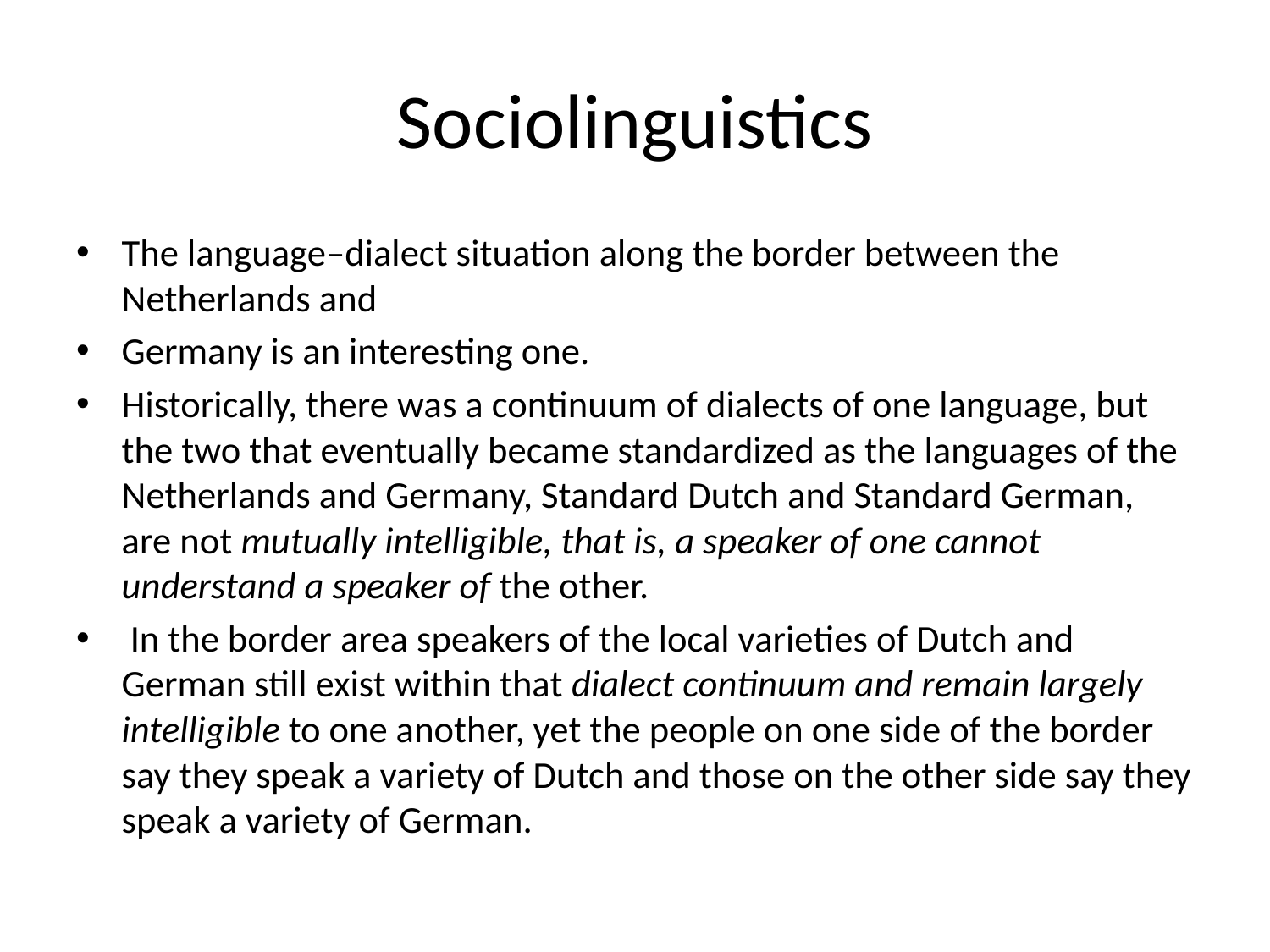

# Sociolinguistics
The language–dialect situation along the border between the Netherlands and
Germany is an interesting one.
Historically, there was a continuum of dialects of one language, but the two that eventually became standardized as the languages of the Netherlands and Germany, Standard Dutch and Standard German, are not mutually intelligible, that is, a speaker of one cannot understand a speaker of the other.
 In the border area speakers of the local varieties of Dutch and German still exist within that dialect continuum and remain largely intelligible to one another, yet the people on one side of the border say they speak a variety of Dutch and those on the other side say they speak a variety of German.